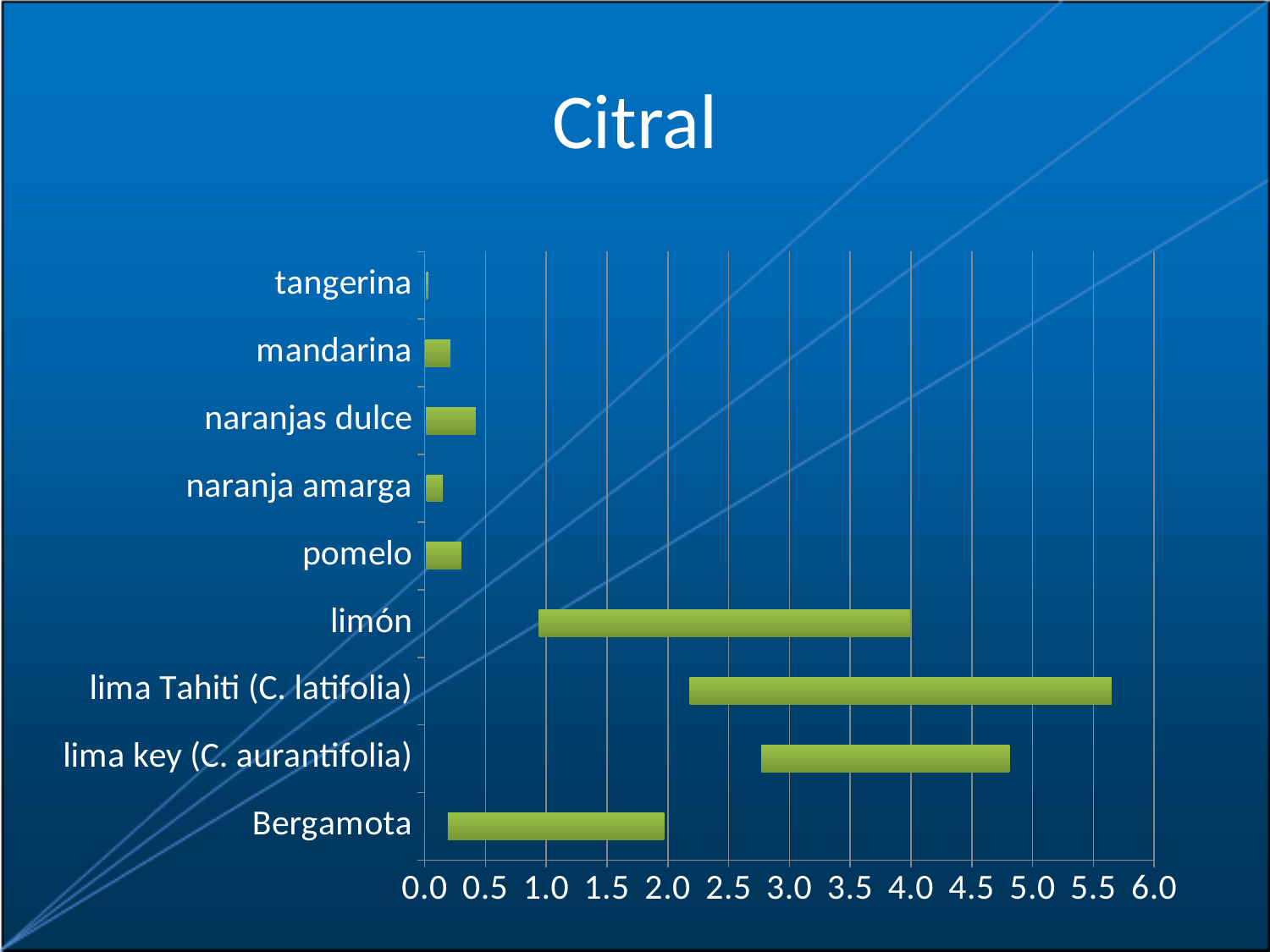

# Citral

### Chart

| Category |  |  |
|---|---|---|
| Bergamota | 0.19 | 1.78 |
| lima key (C. aurantifolia) | 2.77 | 2.0400000000000005 |
| lima Tahiti (C. latifolia) | 2.1799999999999997 | 3.4699999999999998 |
| limón | 0.9400000000000006 | 3.0500000000000003 |
| pomelo | 0.010000000000000005 | 0.2900000000000003 |
| naranja amarga | 0.014999999999999998 | 0.135 |
| naranjas dulce | 0.010000000000000005 | 0.4100000000000003 |
| mandarina | 0.005000000000000011 | 0.20500000000000004 |
| tangerina | 0.014999999999999998 | 0.014999999999999998 |